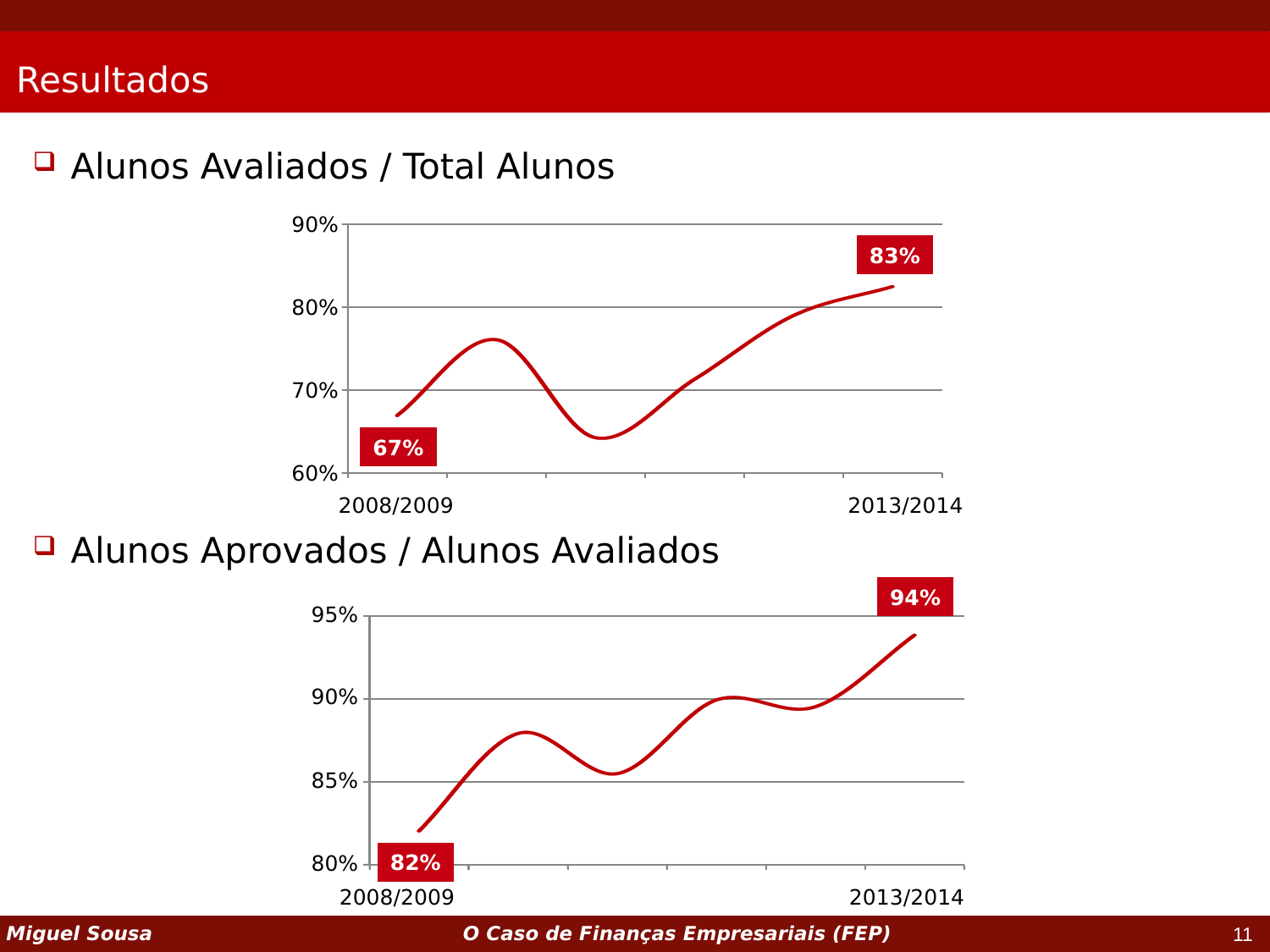

# Resultados
Alunos Avaliados / Total Alunos

Alunos Aprovados / Alunos Avaliados

90%

83%

80%
70%
67%
60%

2008/2009
2013/2014
94%
95%

90%
85%
82%
80%

2008/2009
2013/2014
Miguel Sousa 	                              O Caso de Finanças Empresariais (FEP)